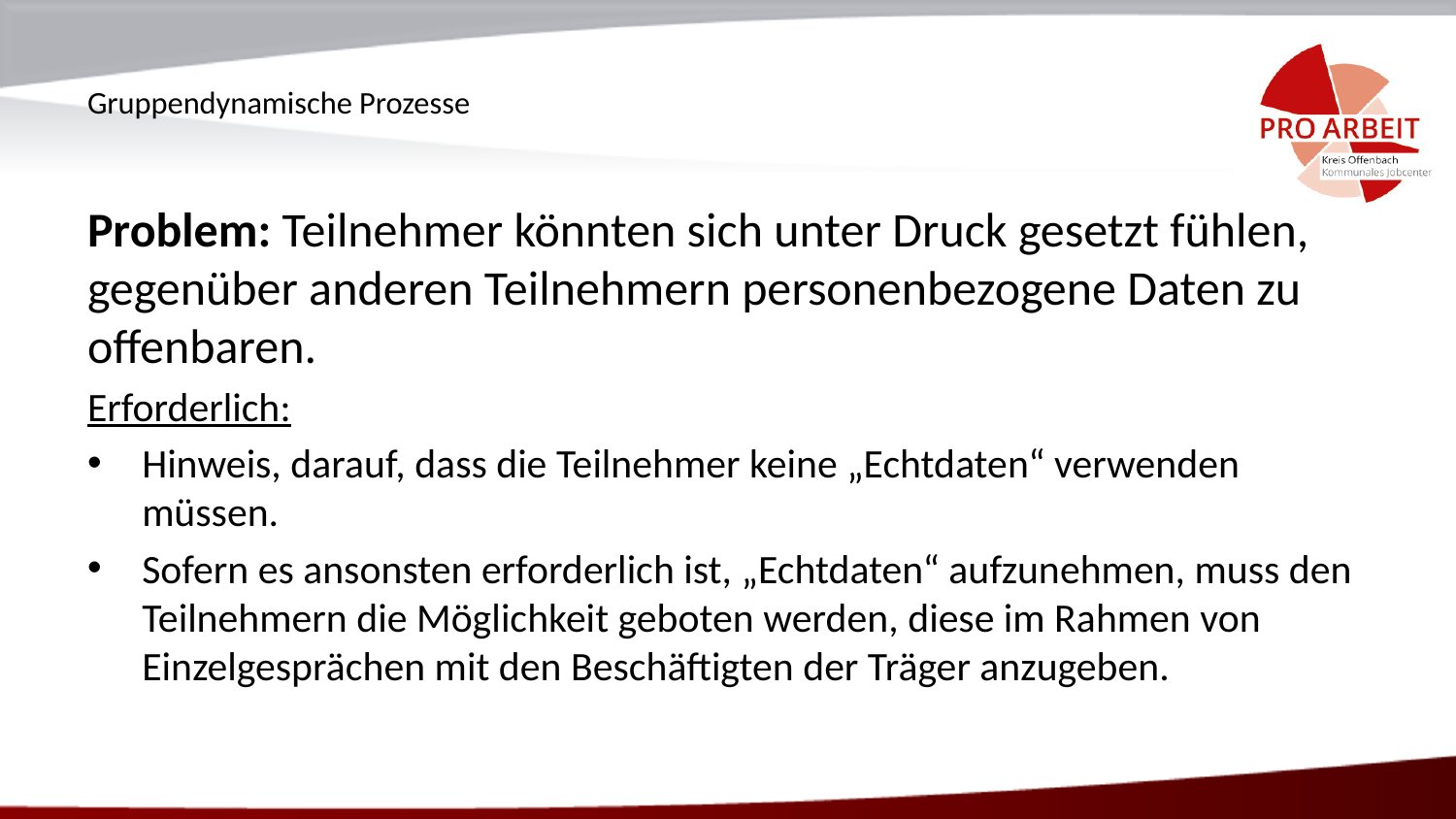

# Gruppendynamische Prozesse
Problem: Teilnehmer könnten sich unter Druck gesetzt fühlen, gegenüber anderen Teilnehmern personenbezogene Daten zu offenbaren.
Erforderlich:
Hinweis, darauf, dass die Teilnehmer keine „Echtdaten“ verwenden müssen.
Sofern es ansonsten erforderlich ist, „Echtdaten“ aufzunehmen, muss den Teilnehmern die Möglichkeit geboten werden, diese im Rahmen von Einzelgesprächen mit den Beschäftigten der Träger anzugeben.